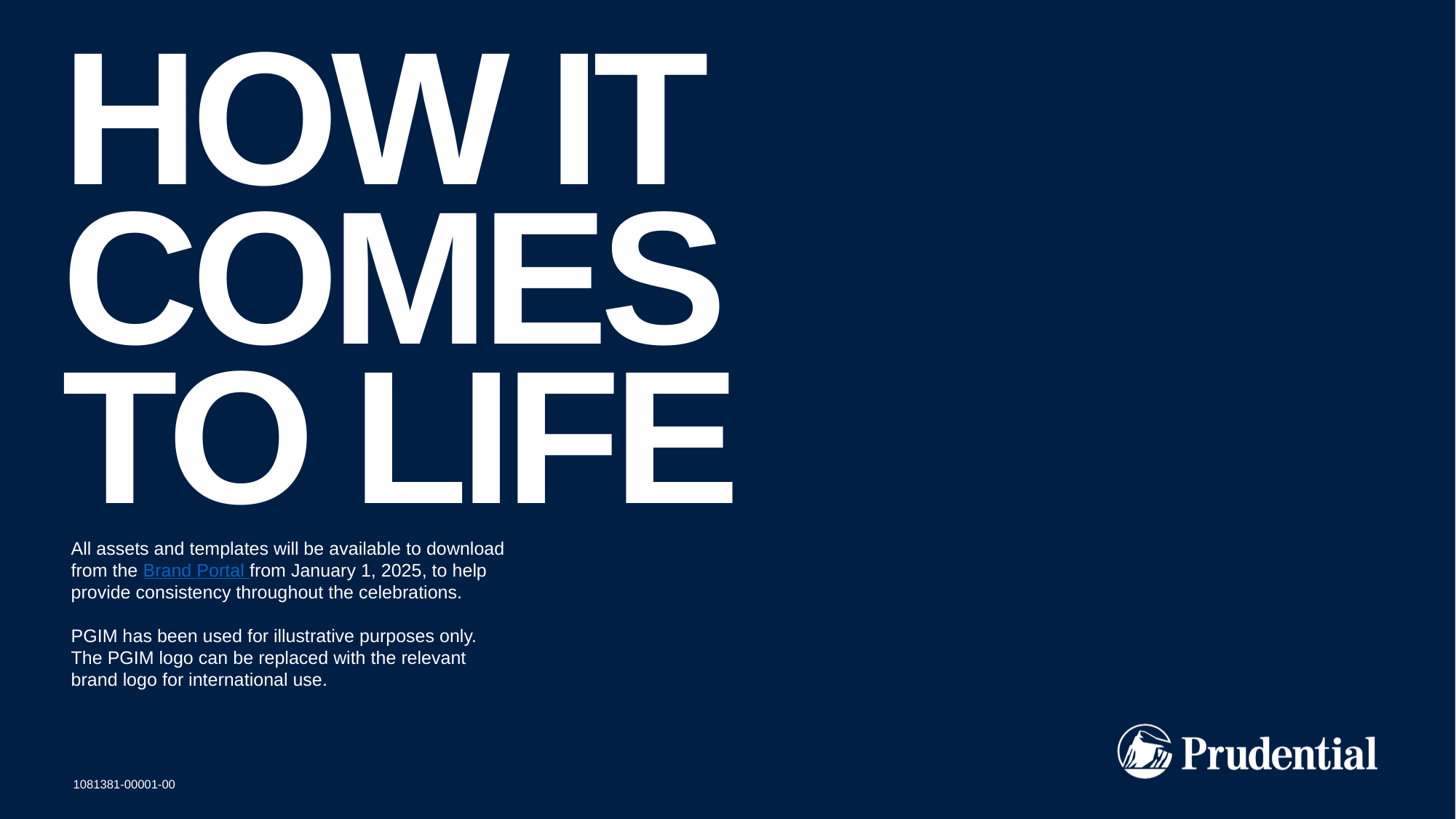

# HOW IT COMES TO LIFE
All assets and templates will be available to download from the Brand Portal from January 1, 2025, to help provide consistency throughout the celebrations.

PGIM has been used for illustrative purposes only. The PGIM logo can be replaced with the relevant brand logo for international use.
1081381-00001-00